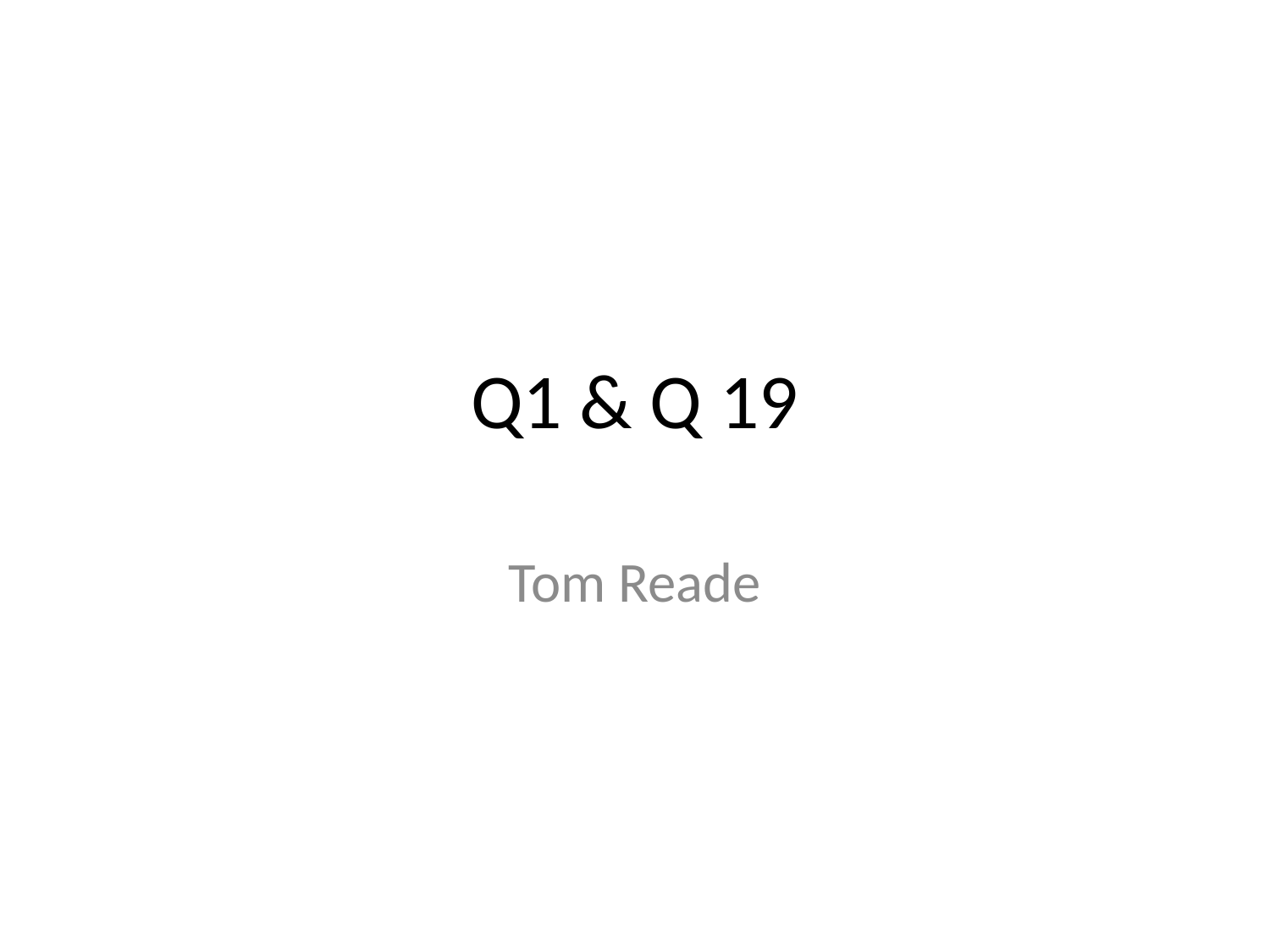

# Q1 & Q 19
Tom Reade